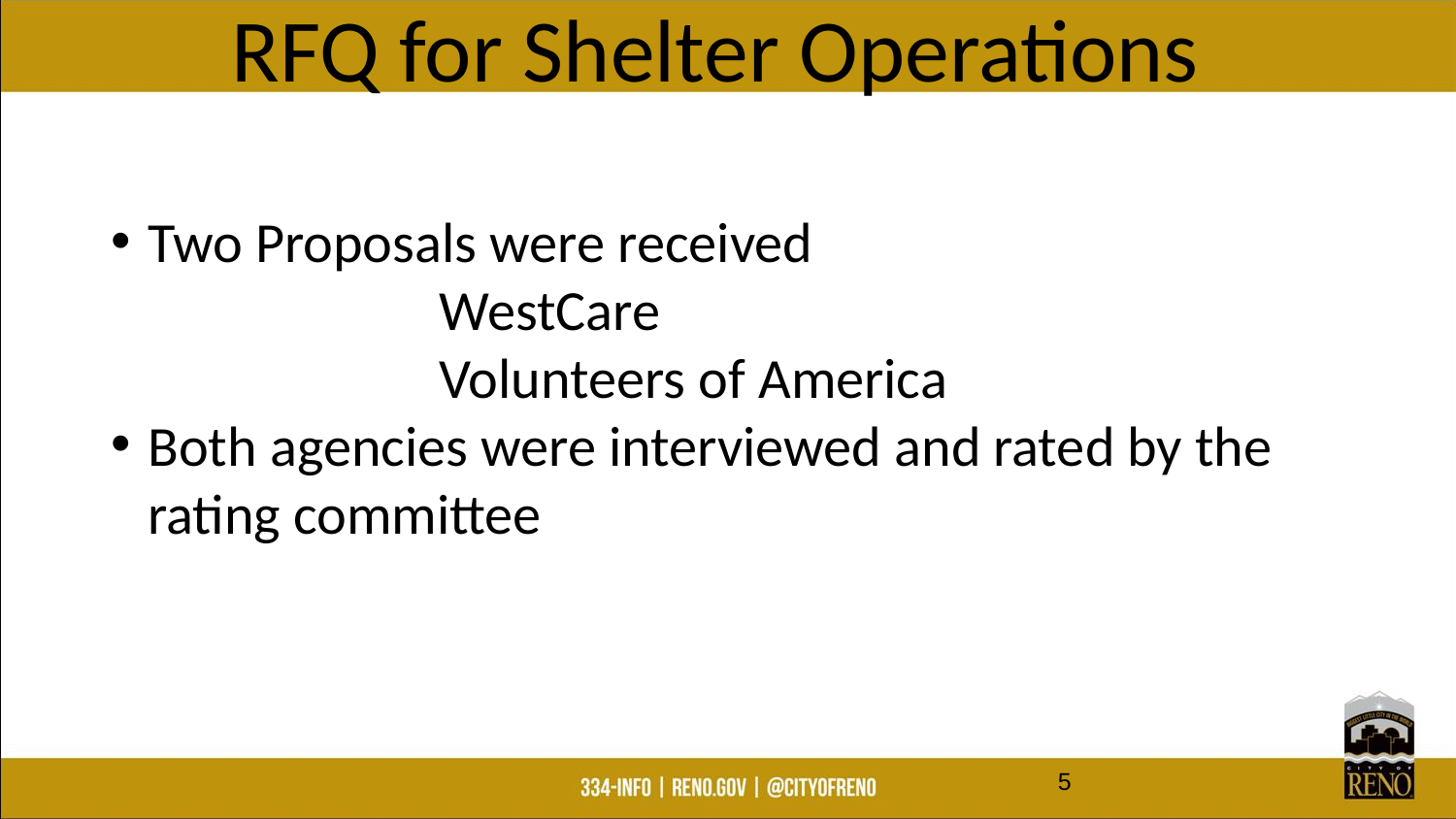

# RFQ for Shelter Operations
Two Proposals were received
			WestCare
			Volunteers of America
Both agencies were interviewed and rated by the rating committee

5